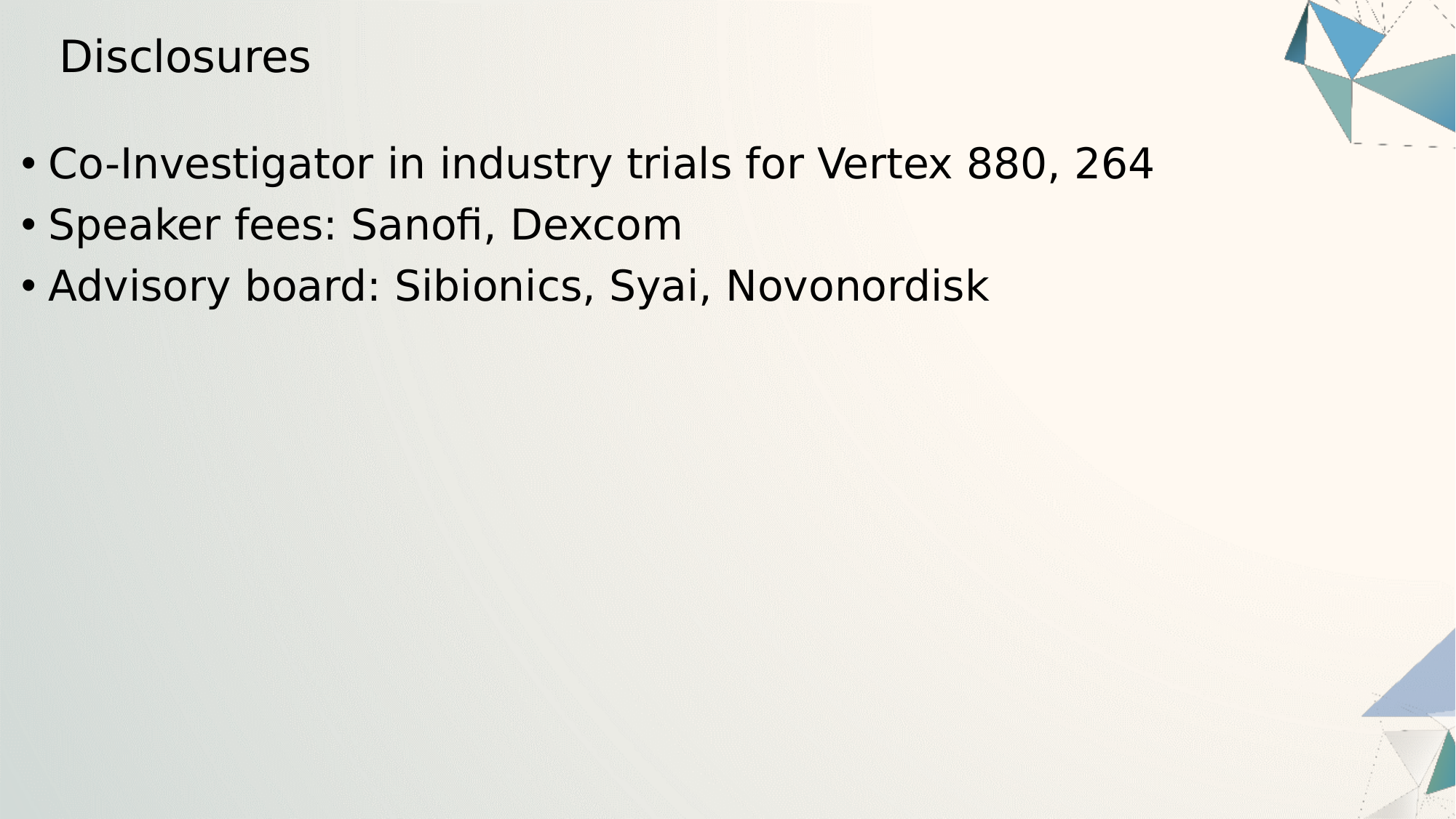

# Disclosures
Co-Investigator in industry trials for Vertex 880, 264
Speaker fees: Sanofi, Dexcom
Advisory board: Sibionics, Syai, Novonordisk